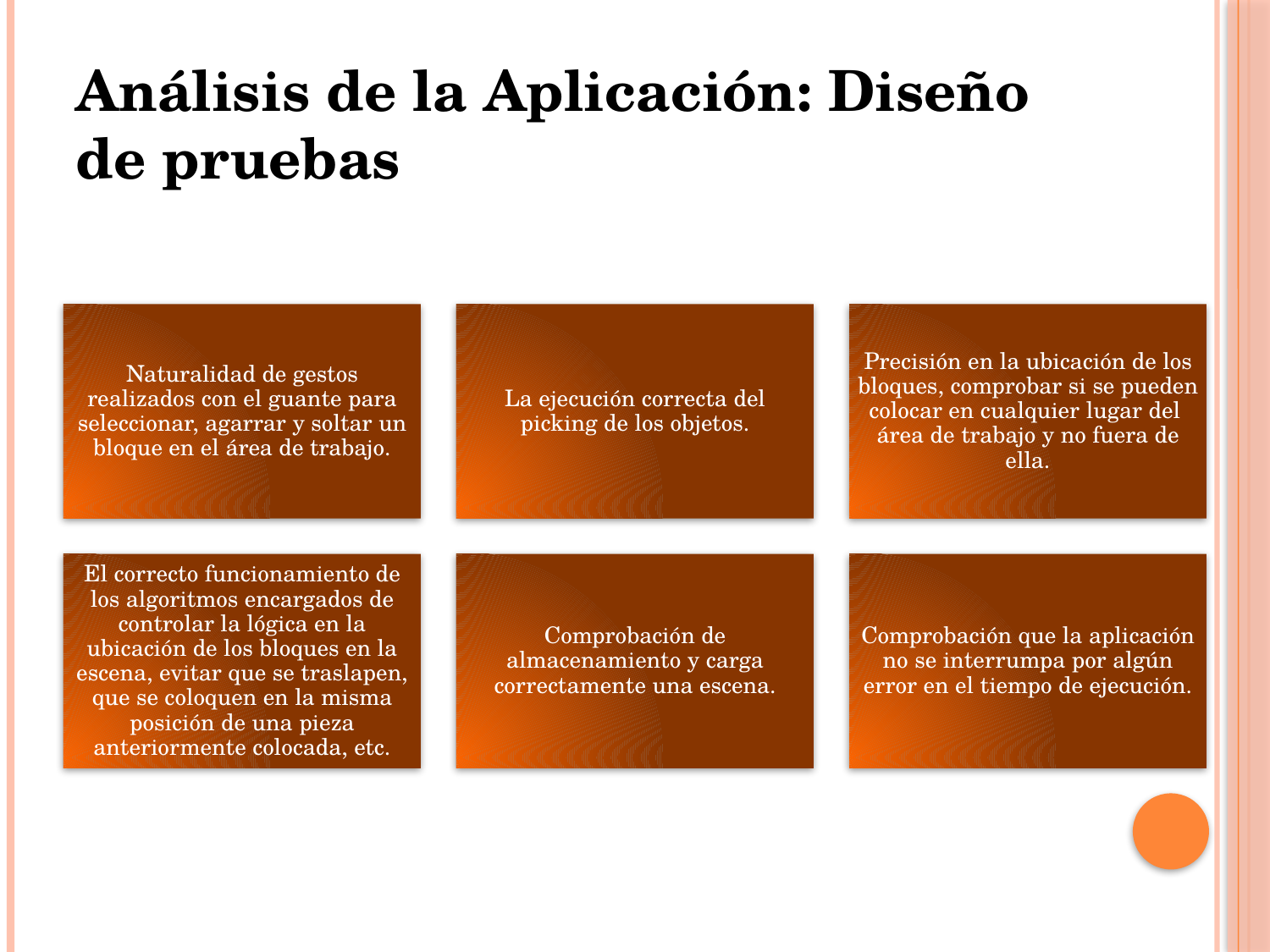

# Análisis de la Aplicación: Diseño de pruebas
Naturalidad de gestos realizados con el guante para seleccionar, agarrar y soltar un bloque en el área de trabajo.
La ejecución correcta del picking de los objetos.
Precisión en la ubicación de los bloques, comprobar si se pueden colocar en cualquier lugar del  área de trabajo y no fuera de ella.
El correcto funcionamiento de los algoritmos encargados de controlar la lógica en la ubicación de los bloques en la escena, evitar que se traslapen, que se coloquen en la misma posición de una pieza anteriormente colocada, etc.
Comprobación de almacenamiento y carga correctamente una escena.
Comprobación que la aplicación no se interrumpa por algún error en el tiempo de ejecución.